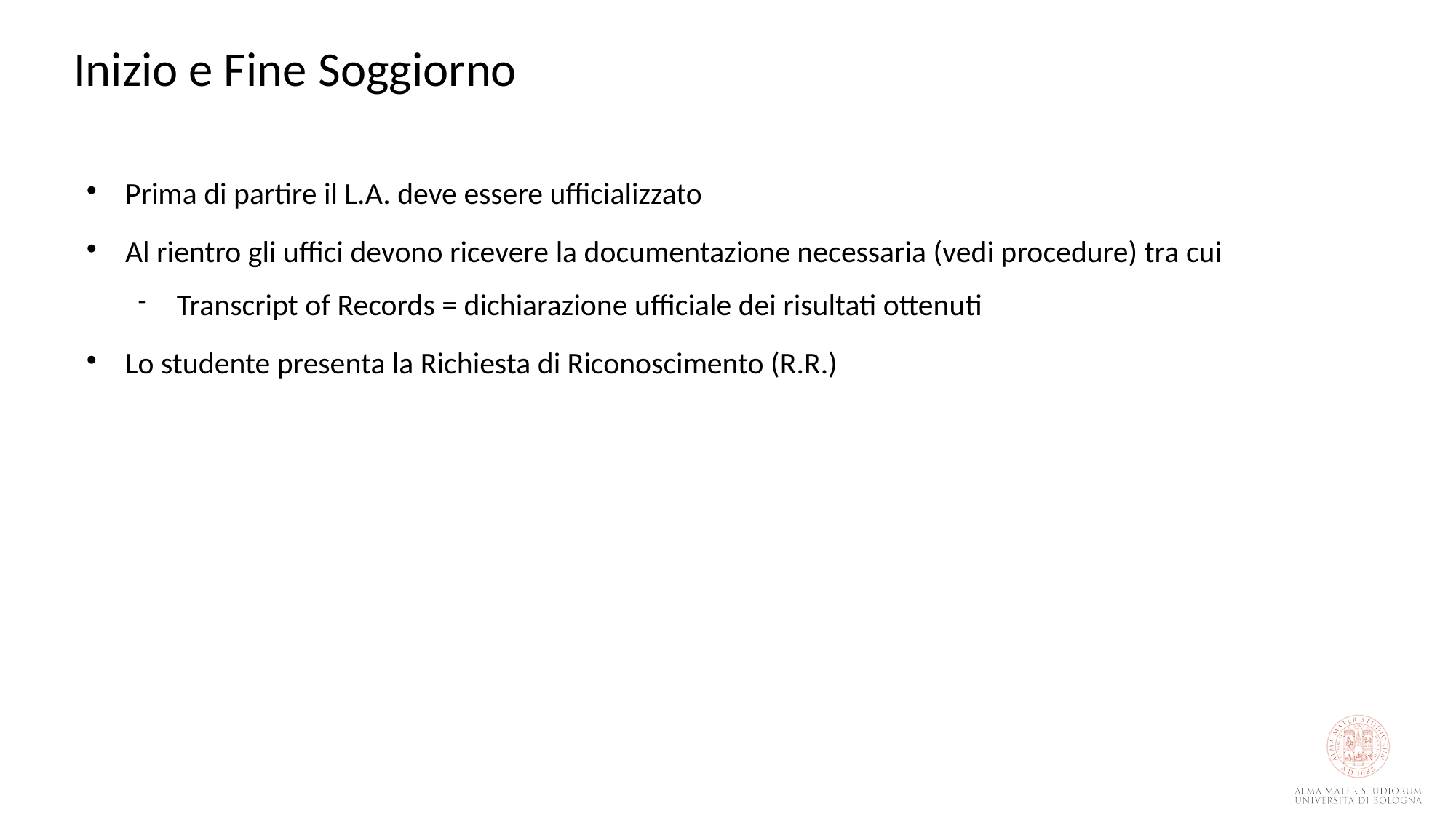

Inizio e Fine Soggiorno
Prima di partire il L.A. deve essere ufficializzato
Al rientro gli uffici devono ricevere la documentazione necessaria (vedi procedure) tra cui
Transcript of Records = dichiarazione ufficiale dei risultati ottenuti
Lo studente presenta la Richiesta di Riconoscimento (R.R.)